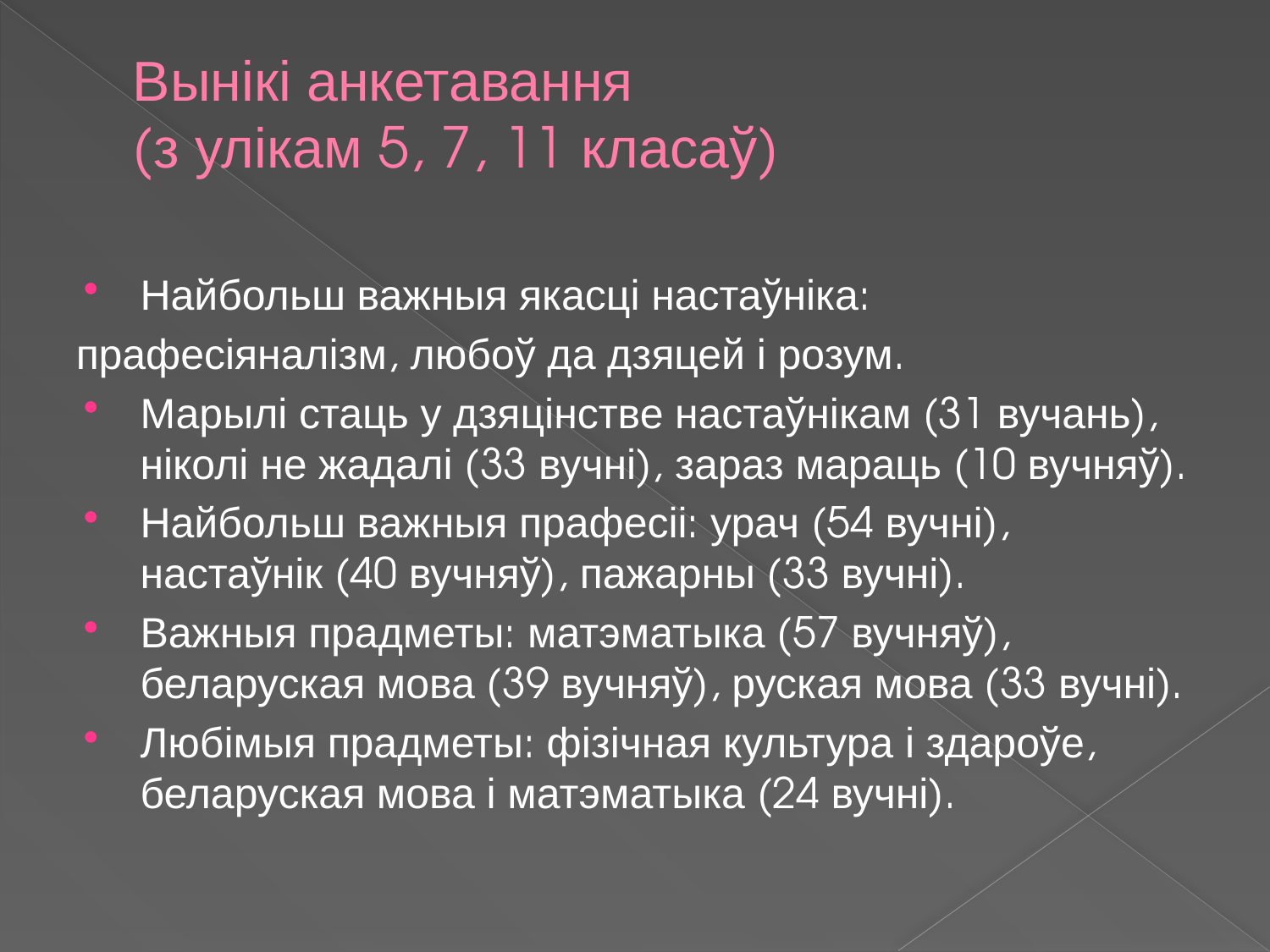

# Вынікі анкетавання (з улікам 5, 7, 11 класаў)
Найбольш важныя якасці настаўніка:
прафесіяналізм, любоў да дзяцей і розум.
Марылі стаць у дзяцінстве настаўнікам (31 вучань), ніколі не жадалі (33 вучні), зараз мараць (10 вучняў).
Найбольш важныя прафесіі: урач (54 вучні), настаўнік (40 вучняў), пажарны (33 вучні).
Важныя прадметы: матэматыка (57 вучняў), беларуская мова (39 вучняў), руская мова (33 вучні).
Любімыя прадметы: фізічная культура і здароўе, беларуская мова і матэматыка (24 вучні).